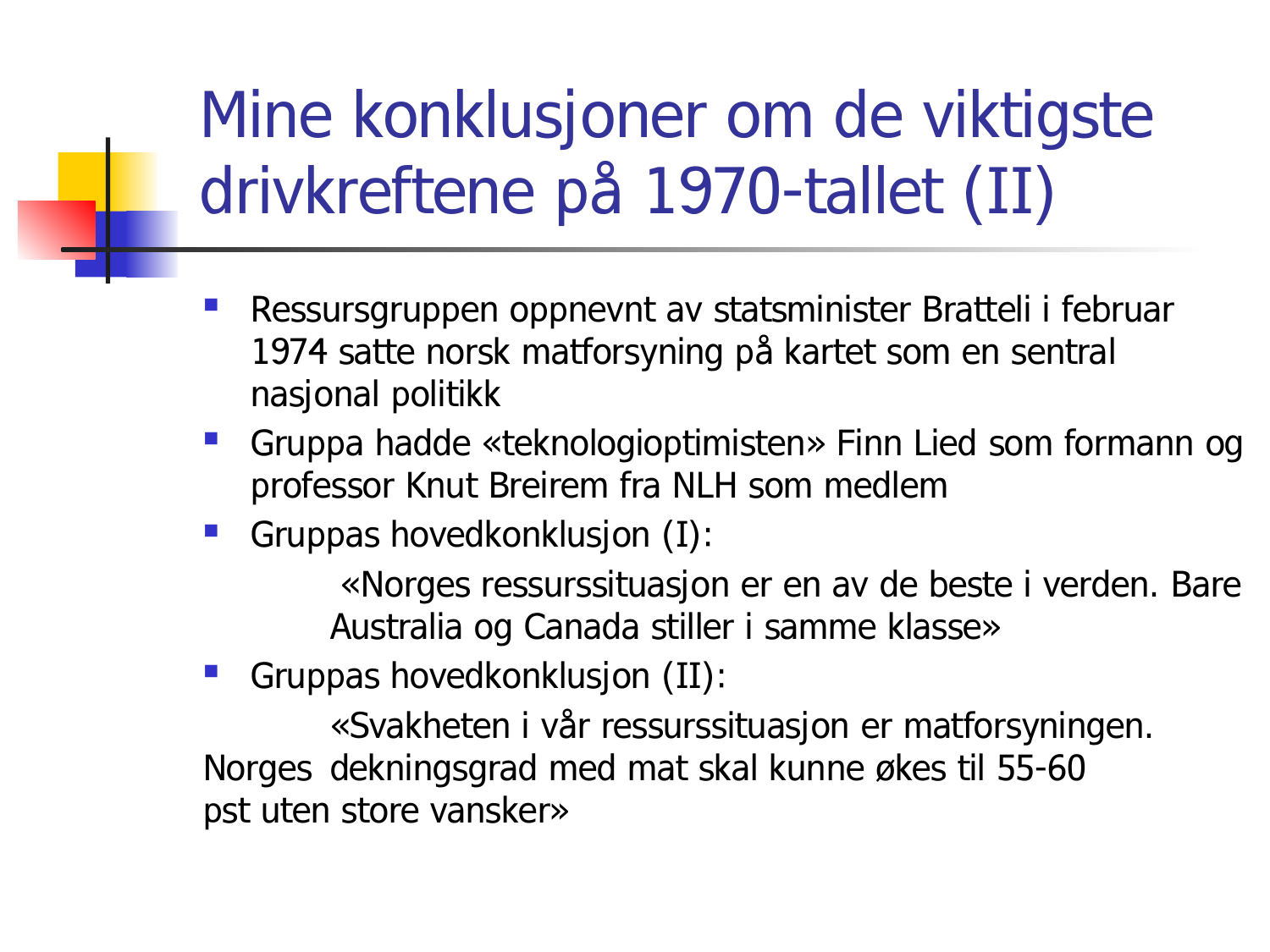

Mine konklusjoner om de viktigste drivkreftene på 1970-tallet (II)
Ressursgruppen oppnevnt av statsminister Bratteli i februar 1974 satte norsk matforsyning på kartet som en sentral nasjonal politikk
Gruppa hadde «teknologioptimisten» Finn Lied som formann og professor Knut Breirem fra NLH som medlem
Gruppas hovedkonklusjon (I):
    	 «Norges ressurssituasjon er en av de beste i verden. Bare 	Australia og Canada stiller i samme klasse»
Gruppas hovedkonklusjon (II):
	«Svakheten i vår ressurssituasjon er matforsyningen. 	Norges 	dekningsgrad med mat skal kunne økes til 55-60 	pst uten store vansker»